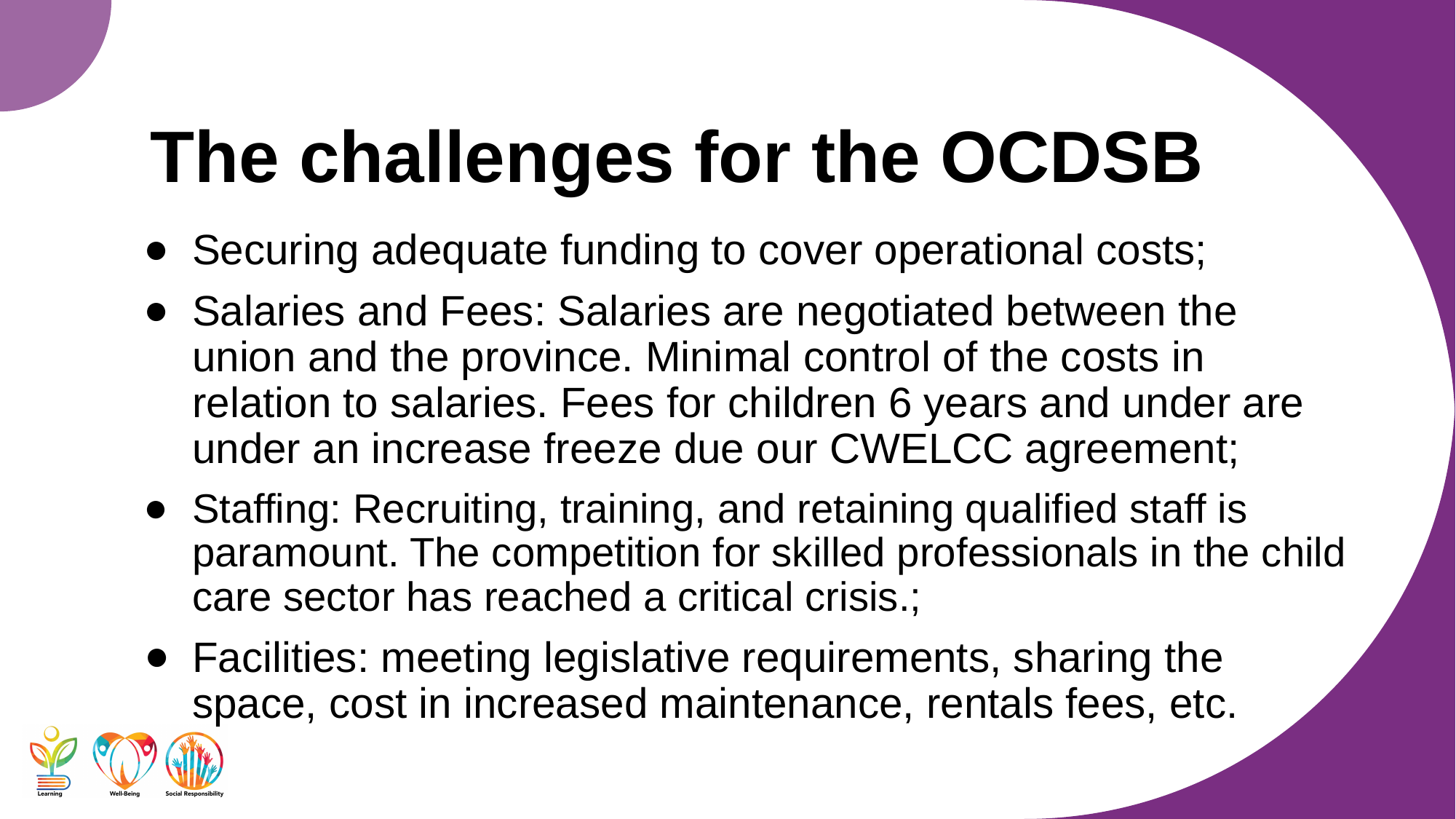

# The challenges for the OCDSB
Securing adequate funding to cover operational costs;
Salaries and Fees: Salaries are negotiated between the union and the province. Minimal control of the costs in relation to salaries. Fees for children 6 years and under are under an increase freeze due our CWELCC agreement;
Staffing: Recruiting, training, and retaining qualified staff is paramount. The competition for skilled professionals in the child care sector has reached a critical crisis.;
Facilities: meeting legislative requirements, sharing the space, cost in increased maintenance, rentals fees, etc.